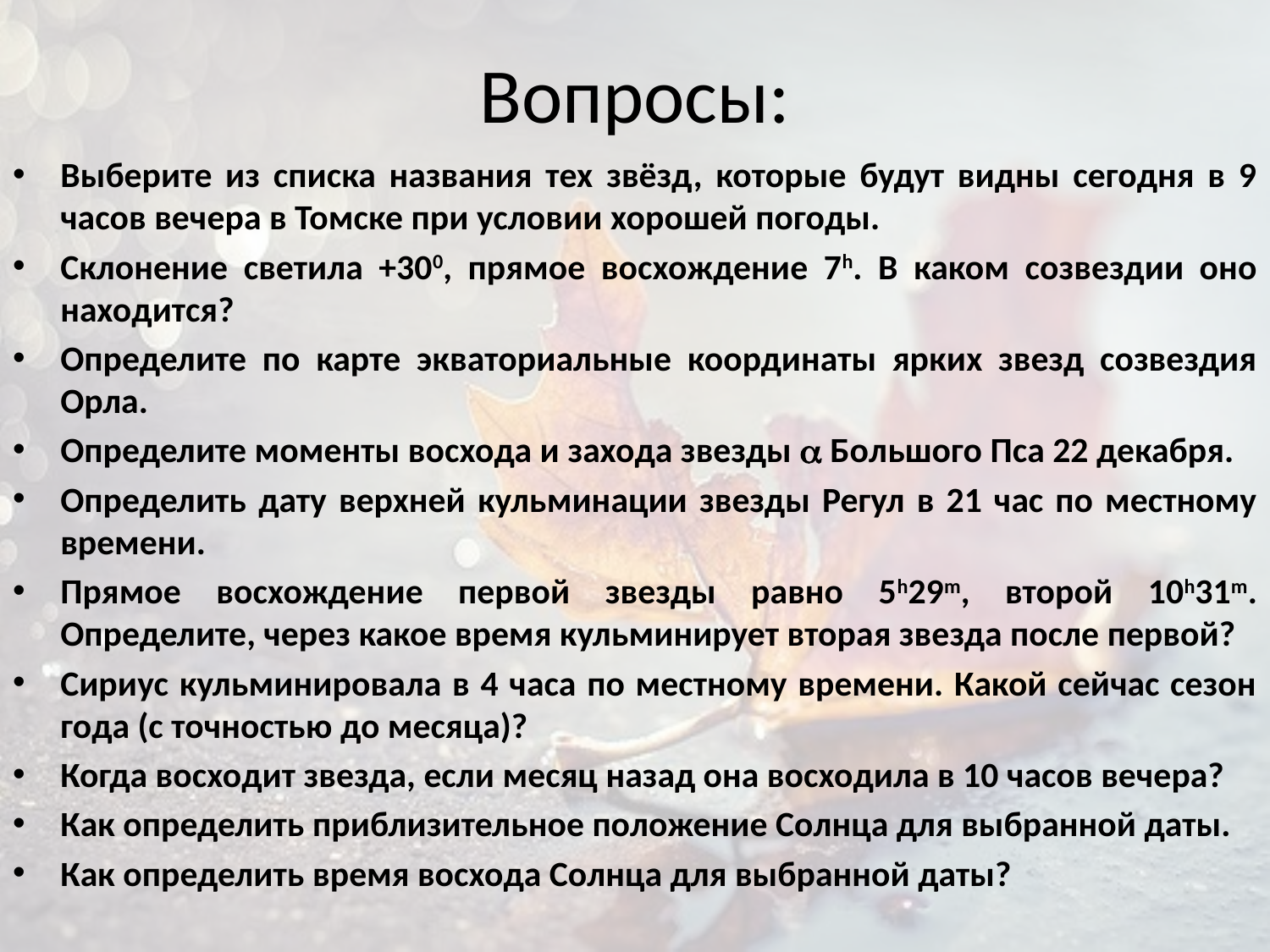

# Вопросы:
Выберите из списка названия тех звёзд, которые будут видны сегодня в 9 часов вечера в Томске при условии хорошей погоды.
Склонение светила +300, прямое восхождение 7h. В каком созвездии оно находится?
Определите по карте экваториальные координаты ярких звезд созвездия Орла.
Определите моменты восхода и захода звезды α Большого Пса 22 декабря.
Определить дату верхней кульминации звезды Регул в 21 час по местному времени.
Прямое восхождение первой звезды равно 5h29m, второй 10h31m. Определите, через какое время кульминирует вторая звезда после первой?
Сириус кульминировала в 4 часа по местному времени. Какой сейчас сезон года (с точностью до месяца)?
Когда восходит звезда, если месяц назад она восходила в 10 часов вечера?
Как определить приблизительное положение Солнца для выбранной даты.
Как определить время восхода Солнца для выбранной даты?